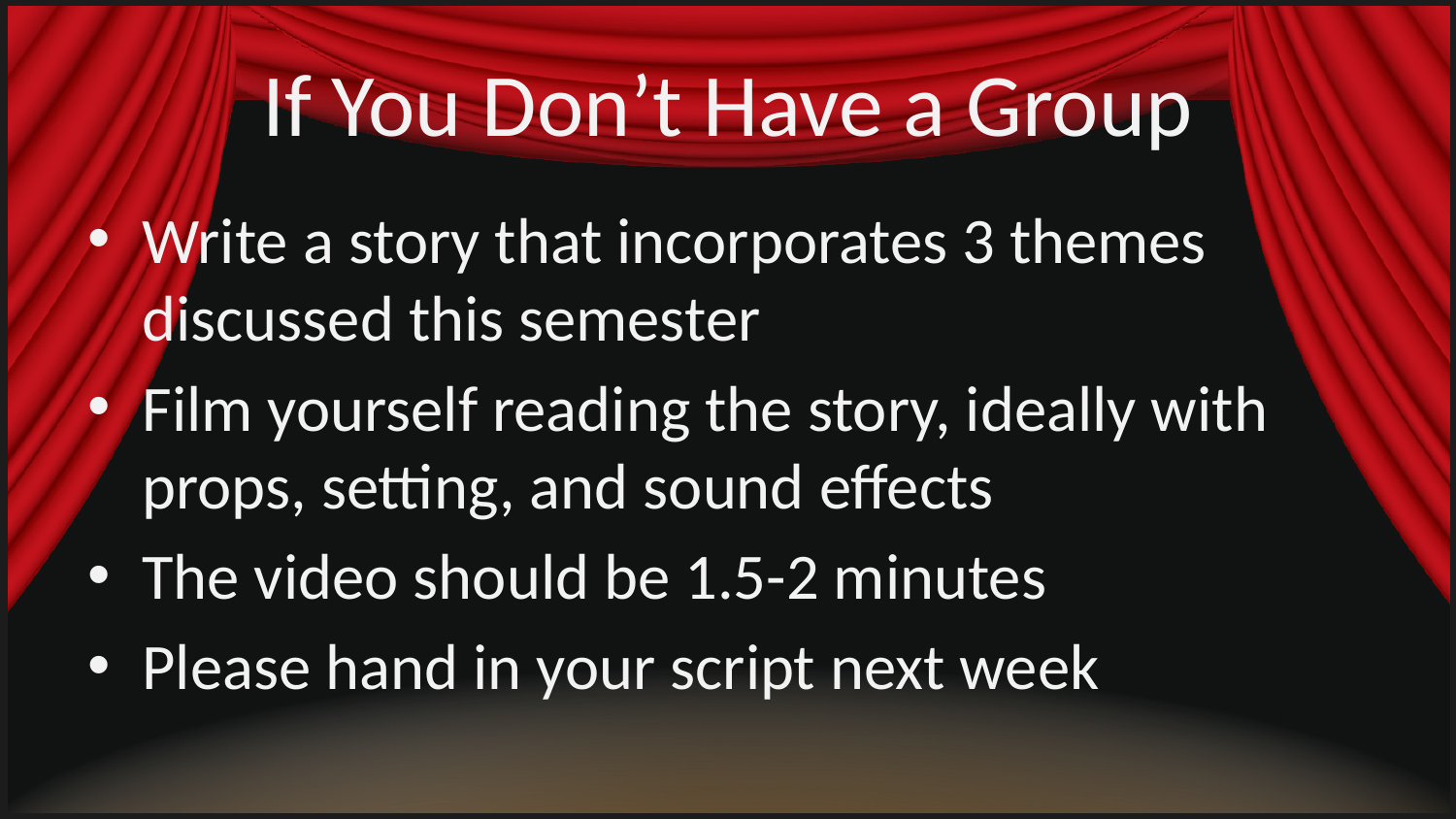

# If You Don’t Have a Group
Write a story that incorporates 3 themes discussed this semester
Film yourself reading the story, ideally with props, setting, and sound effects
The video should be 1.5-2 minutes
Please hand in your script next week